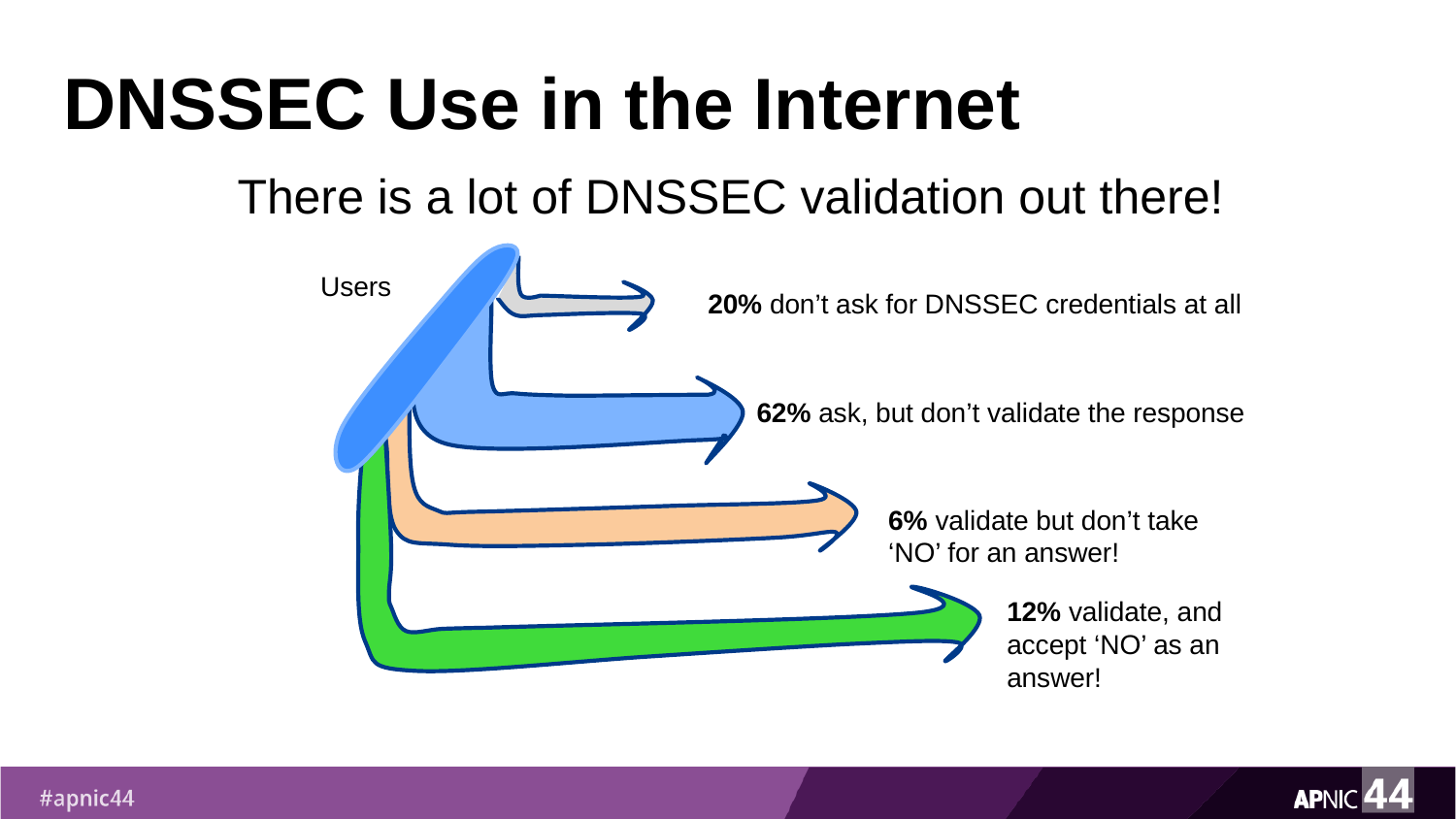

# DNSSEC Use in the Internet
There is a lot of DNSSEC validation out there!

Users
20% don’t ask for DNSSEC credentials at all

62% ask, but don’t validate the response

6% validate but don’t take ‘NO’ for an answer!

12% validate, and  accept ‘NO’ as an answer!